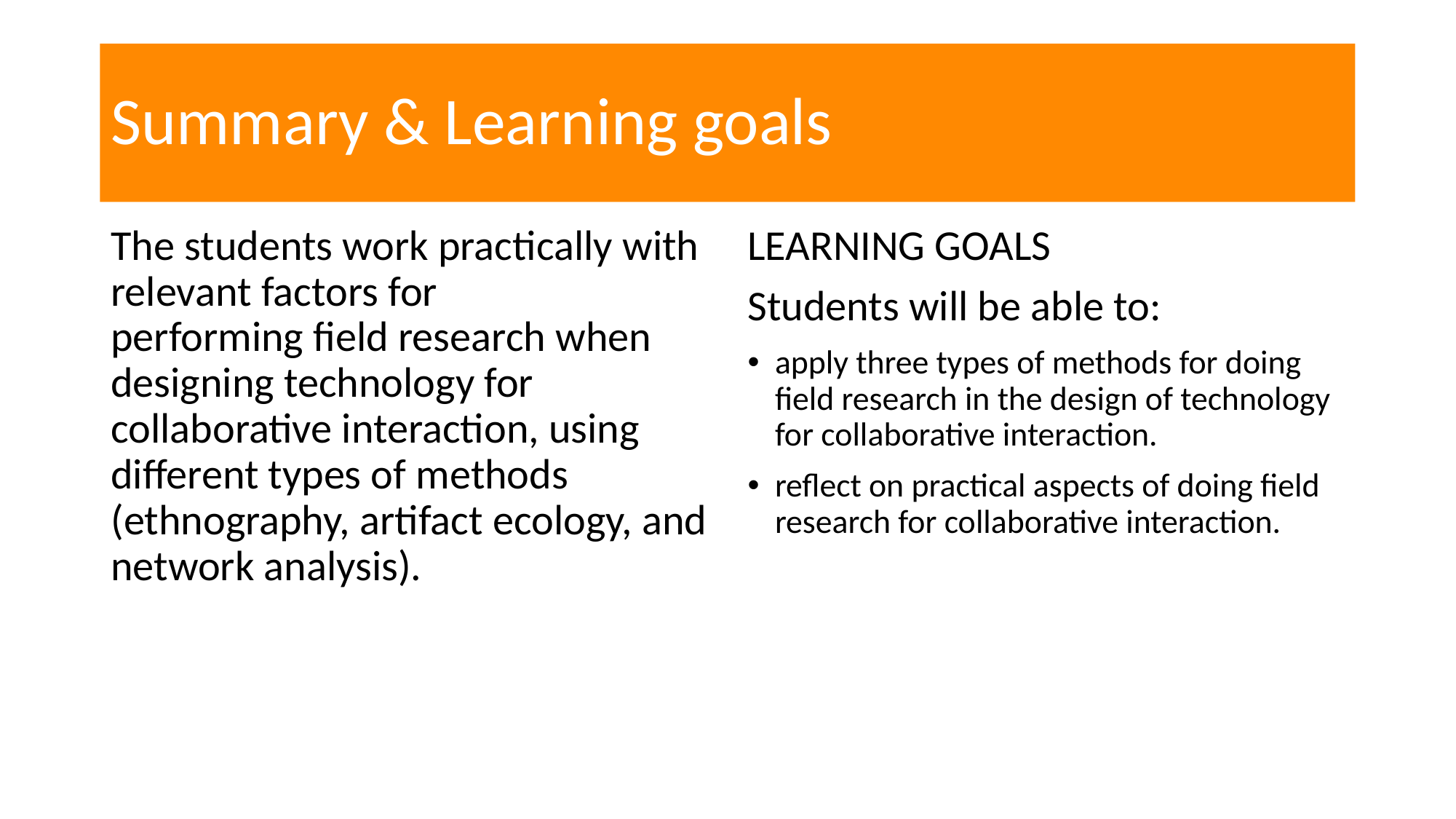

# Summary & Learning goals
The students work practically with relevant factors for performing field research when designing technology for collaborative interaction, using different types of methods (ethnography, artifact ecology, and network analysis).

LEARNING GOALS
Students will be able to:
apply three types of methods for doing field research in the design of technology for collaborative interaction.
reflect on practical aspects of doing field research for collaborative interaction.